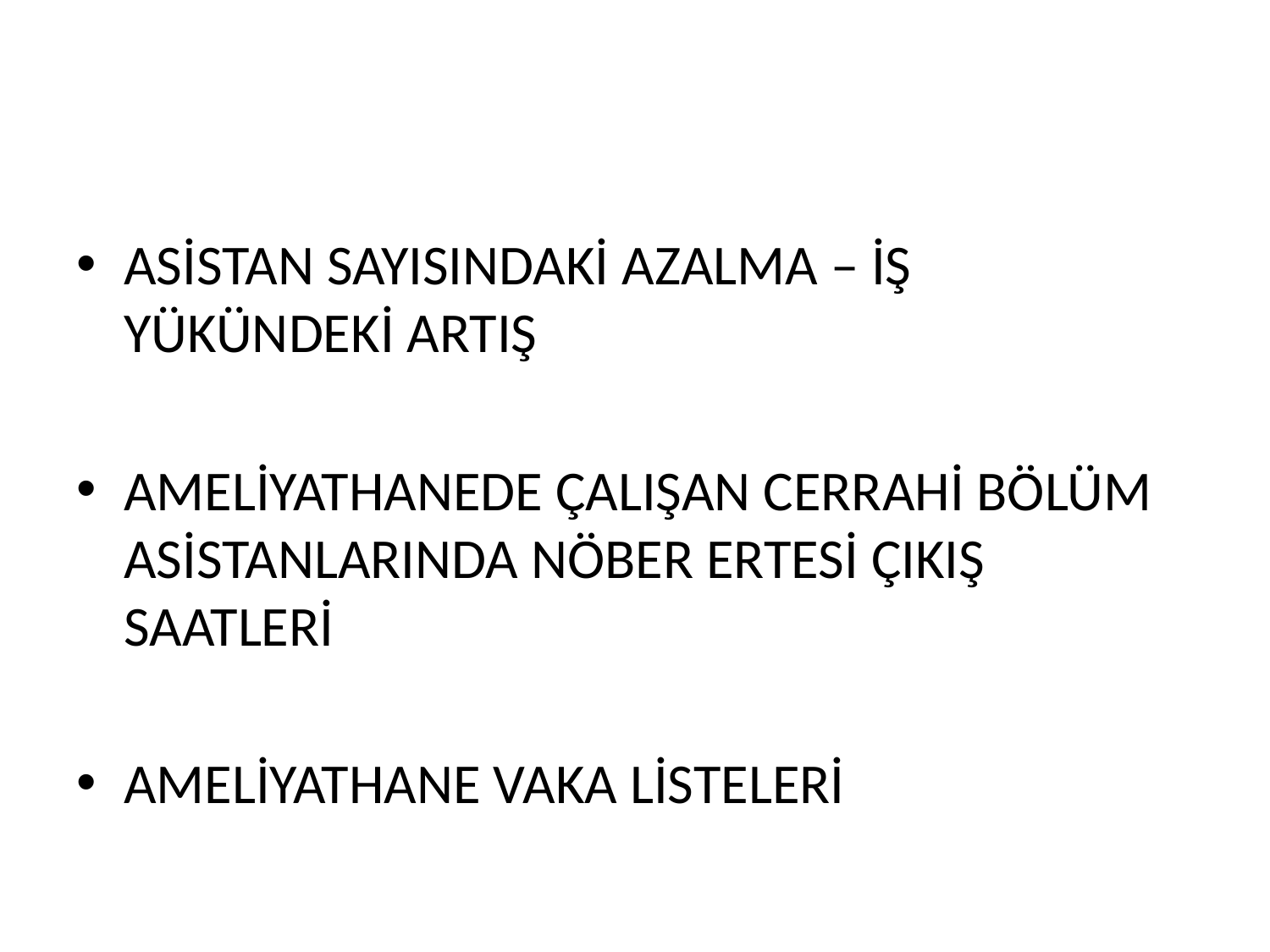

#
ASİSTAN SAYISINDAKİ AZALMA – İŞ YÜKÜNDEKİ ARTIŞ

AMELİYATHANEDE ÇALIŞAN CERRAHİ BÖLÜM ASİSTANLARINDA NÖBER ERTESİ ÇIKIŞ SAATLERİ

AMELİYATHANE VAKA LİSTELERİ